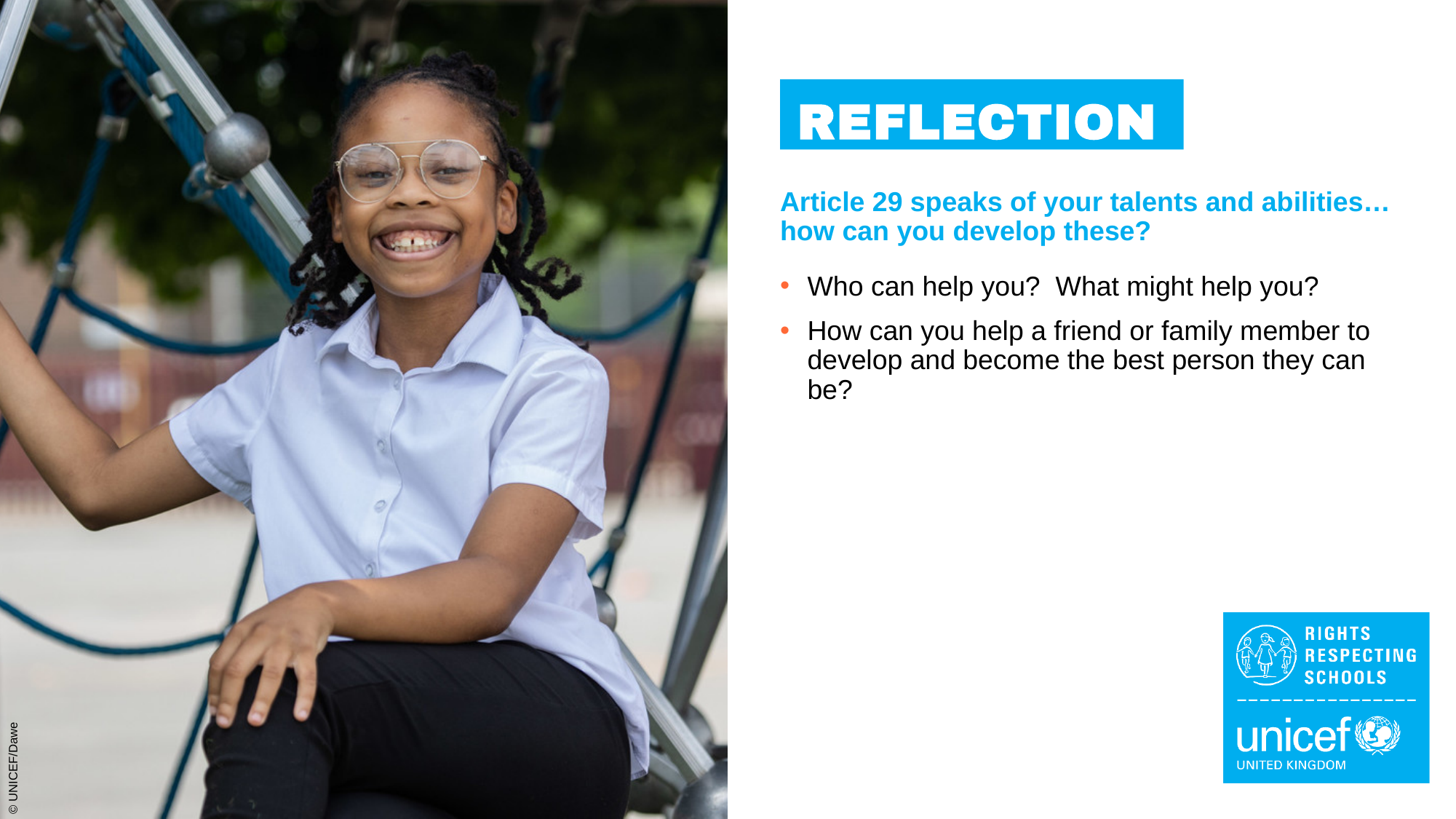

REFLECTION
Article 29 speaks of your talents and abilities… how can you develop these?
Who can help you?  What might help you?
How can you help a friend or family member to develop and become the best person they can be?